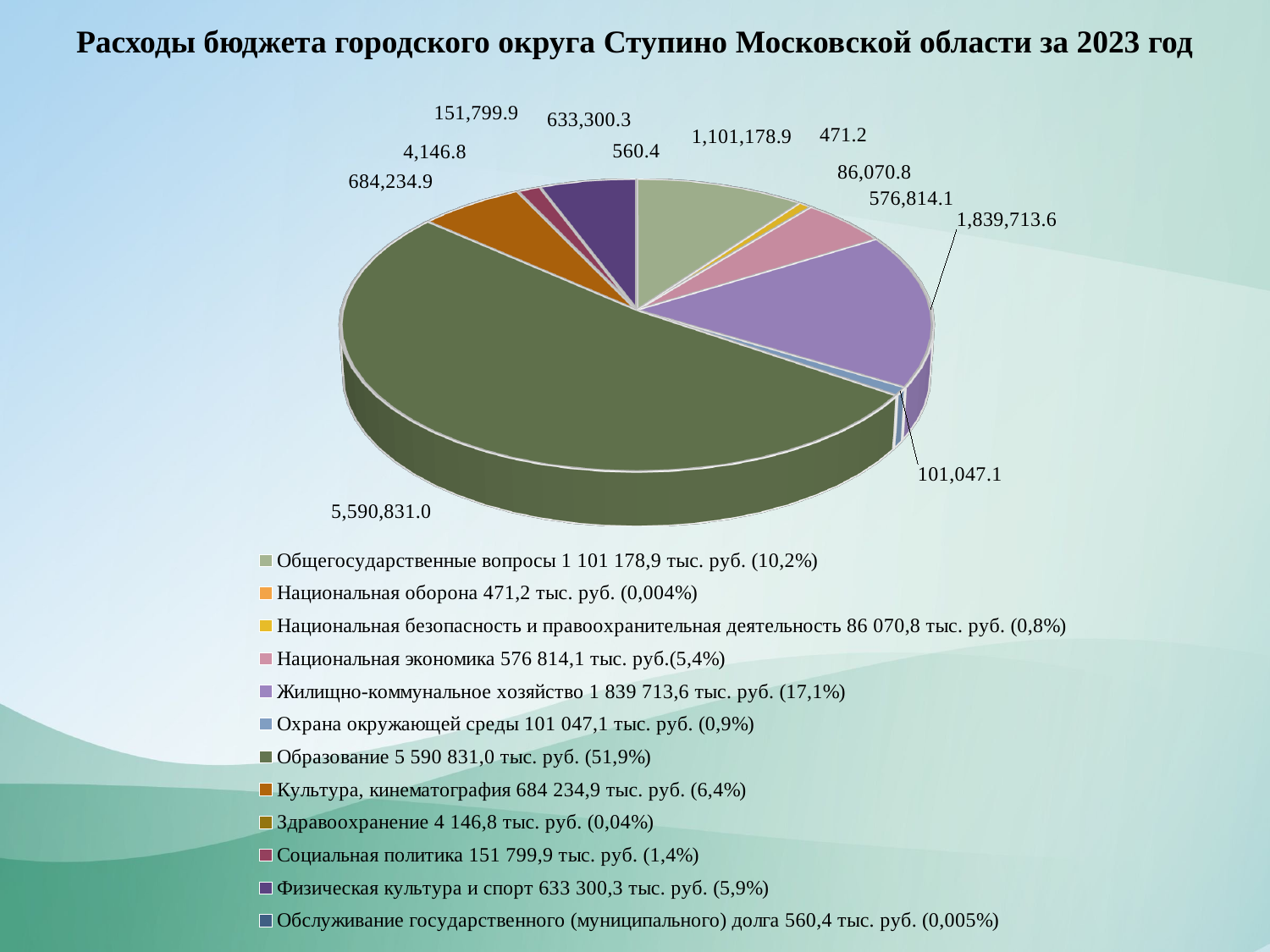

Расходы бюджета городского округа Ступино Московской области за 2023 год

[unsupported chart]